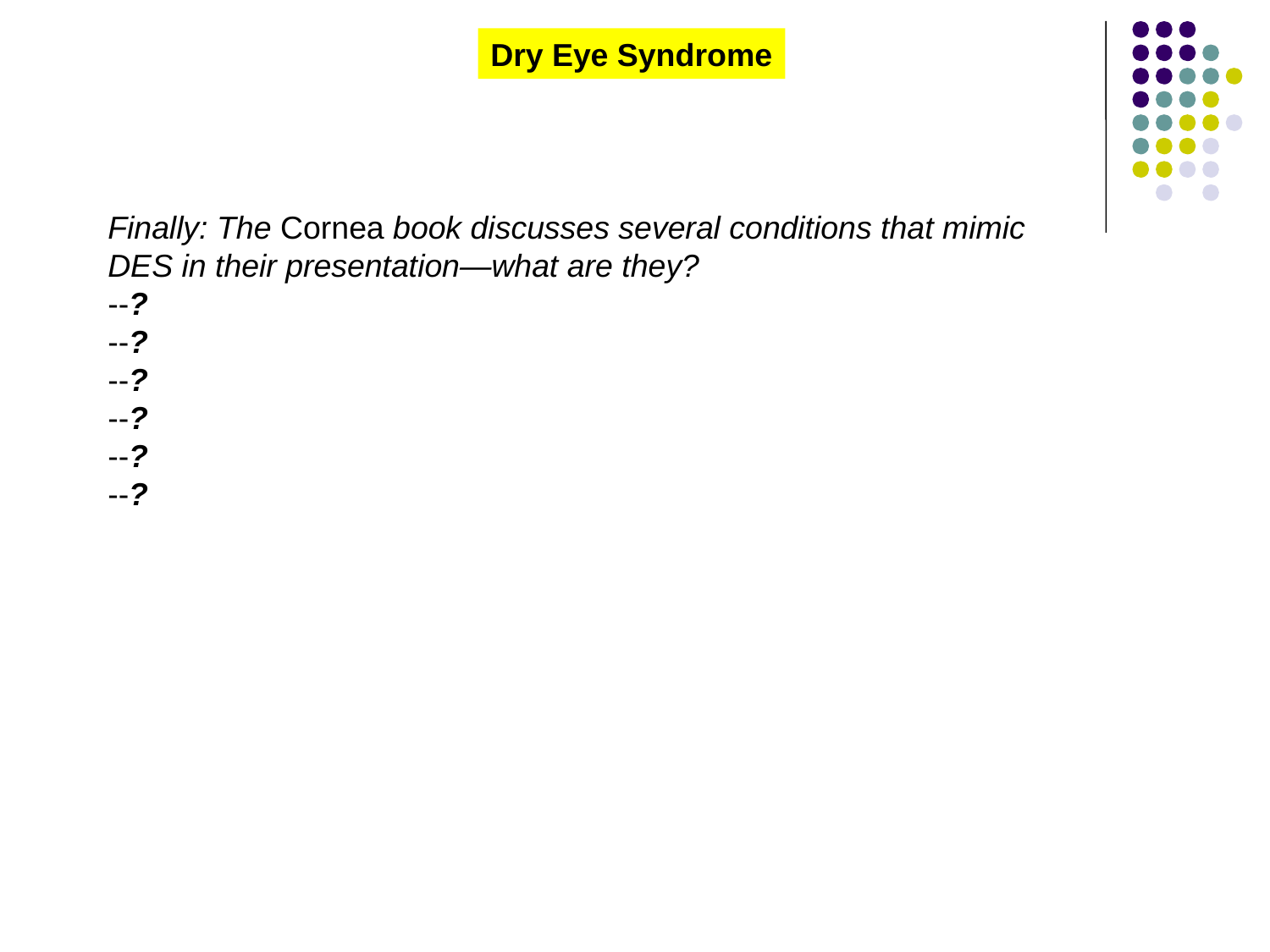

Dry Eye Syndrome
Finally: The Cornea book discusses several conditions that mimic DES in their presentation—what are they?
--?
--?
--?
--?
--?
--?